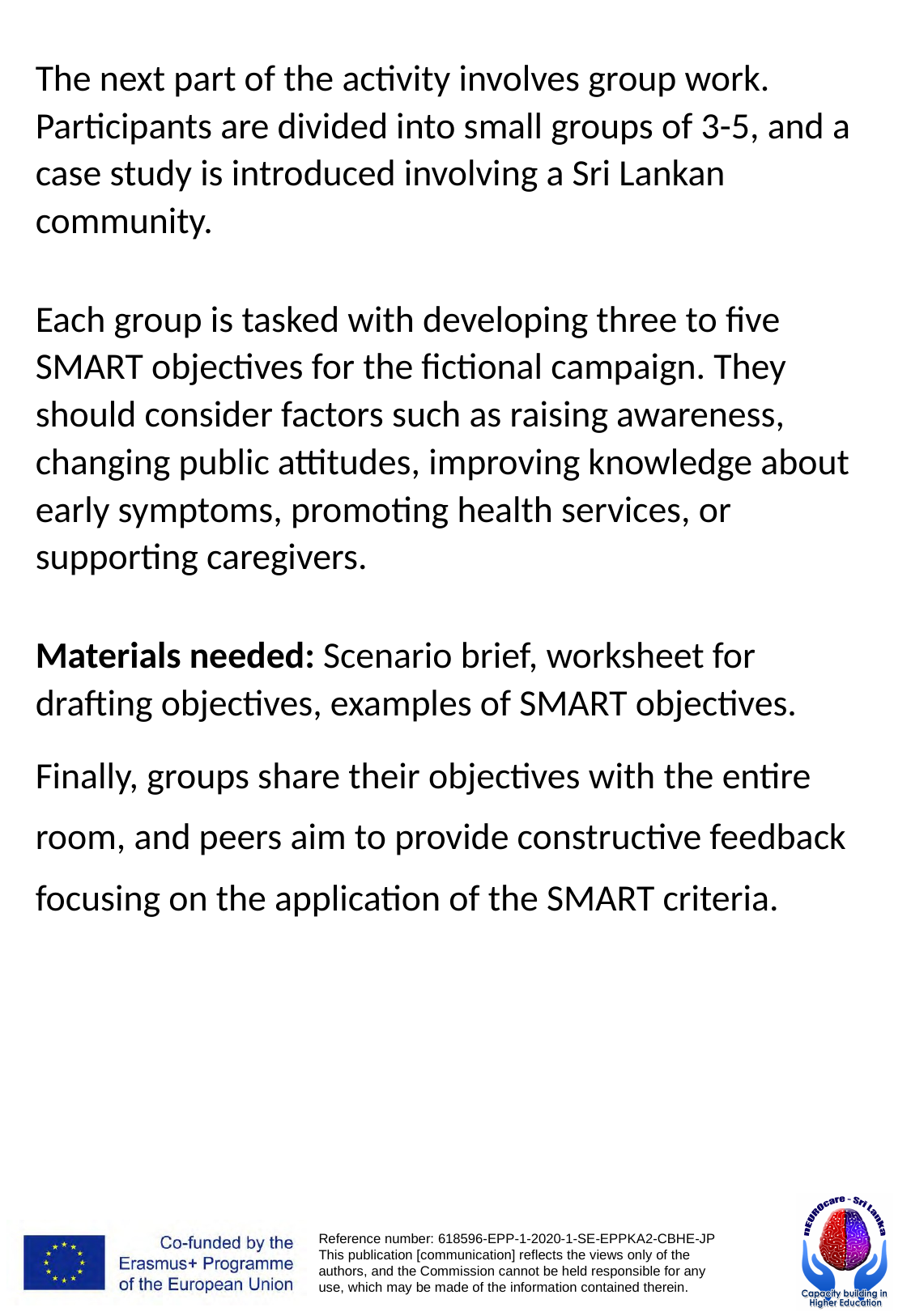

The next part of the activity involves group work. Participants are divided into small groups of 3-5, and a case study is introduced involving a Sri Lankan community.
Each group is tasked with developing three to five SMART objectives for the fictional campaign. They should consider factors such as raising awareness, changing public attitudes, improving knowledge about early symptoms, promoting health services, or supporting caregivers.
Materials needed: Scenario brief, worksheet for drafting objectives, examples of SMART objectives.
Finally, groups share their objectives with the entire
room, and peers aim to provide constructive feedback
focusing on the application of the SMART criteria.
# Activity (20min)